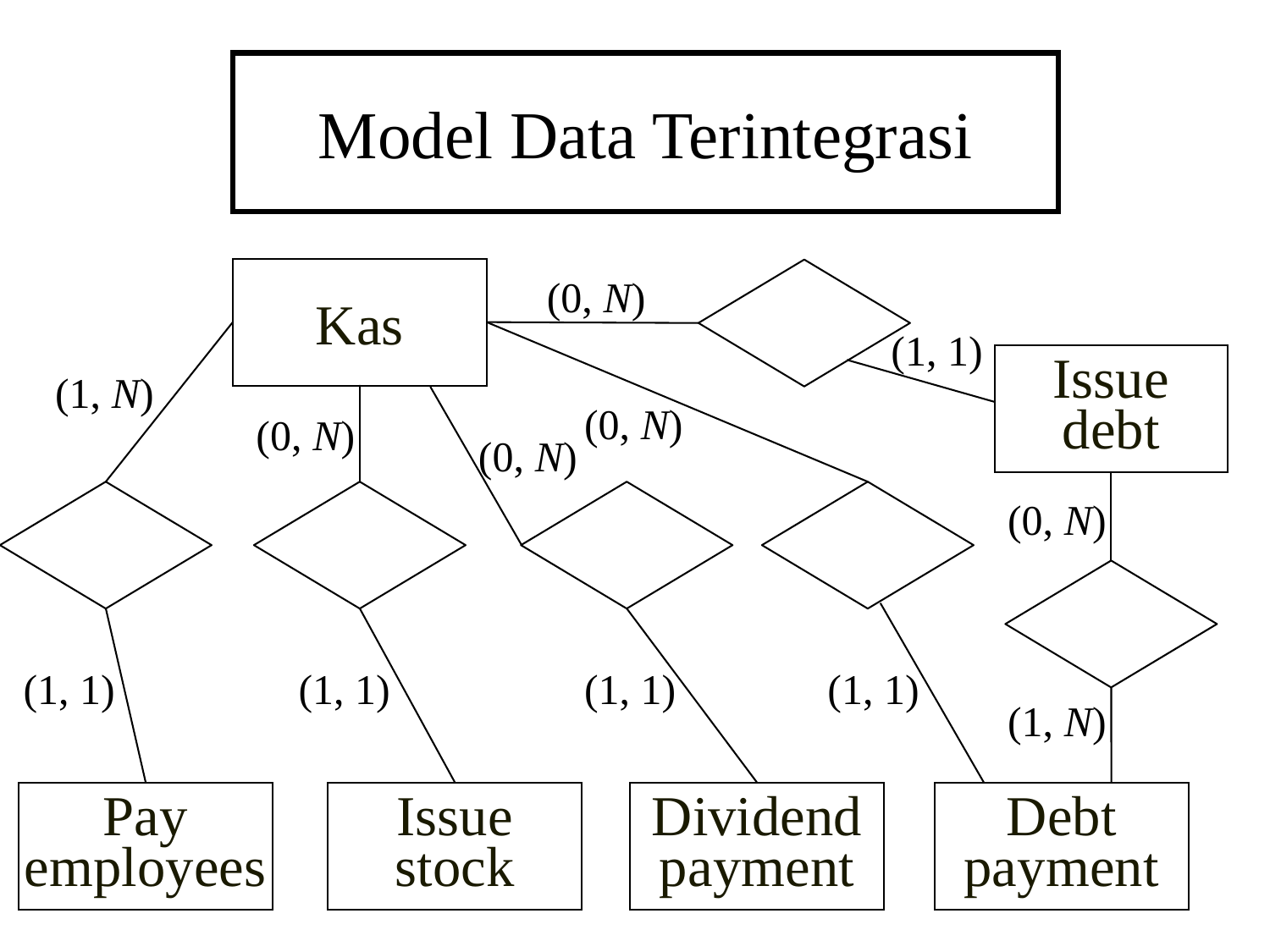

# Model Data Terintegrasi
Kas

(0, N)

(1, 1)

Issue
debt
(1, N)

(0, N)
(0, N)
(0, N)

(0, N)

(1, 1)
(1, 1)
(1, 1)
(1, 1)
(1, N)

Pay
employees
Issue
stock
Dividend
payment
Debt
payment